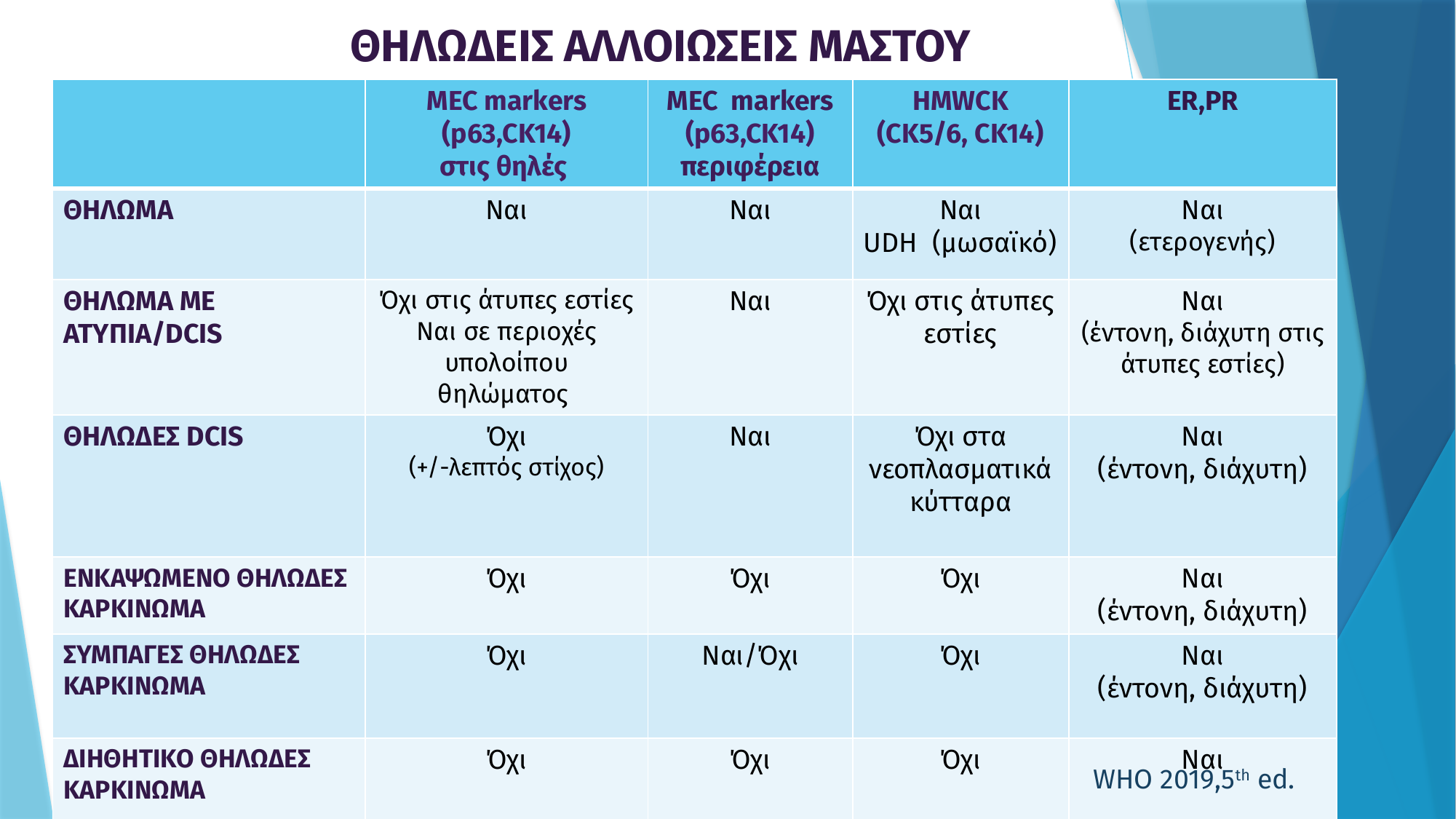

# ΘΗΛΩΔΕΙΣ ΑΛΛΟΙΩΣΕΙΣ ΜΑΣΤΟΥ
|  | MEC markers (p63,CK14) στις θηλές | MEC markers (p63,CK14) περιφέρεια | HMWCK (CK5/6, CK14) | ER,PR |
| --- | --- | --- | --- | --- |
| ΘΗΛΩΜΑ | Ναι | Ναι | Ναι UDH (μωσαϊκό) | Ναι (ετερογενής) |
| ΘΗΛΩΜΑ ΜΕ ΑΤΥΠΙΑ/DCIS | Όχι στις άτυπες εστίες Ναι σε περιοχές υπολοίπου θηλώματος | Ναι | Όχι στις άτυπες εστίες | Ναι (έντονη, διάχυτη στις άτυπες εστίες) |
| ΘΗΛΩΔΕΣ DCIS | Όχι (+/-λεπτός στίχος) | Ναι | Όχι στα νεοπλασματικά κύτταρα | Ναι (έντονη, διάχυτη) |
| ΕΝΚΑΨΩΜΕΝΟ ΘΗΛΩΔΕΣ ΚΑΡΚΙΝΩΜΑ | Όχι | Όχι | Όχι | Ναι (έντονη, διάχυτη) |
| ΣΥΜΠΑΓΕΣ ΘΗΛΩΔΕΣ ΚΑΡΚΙΝΩΜΑ | Όχι | Ναι/Όχι | Όχι | Ναι (έντονη, διάχυτη) |
| ΔΙΗΘΗΤΙΚΟ ΘΗΛΩΔΕΣ ΚΑΡΚΙΝΩΜΑ | Όχι | Όχι | Όχι | Ναι |
WHO 2019,5th ed.